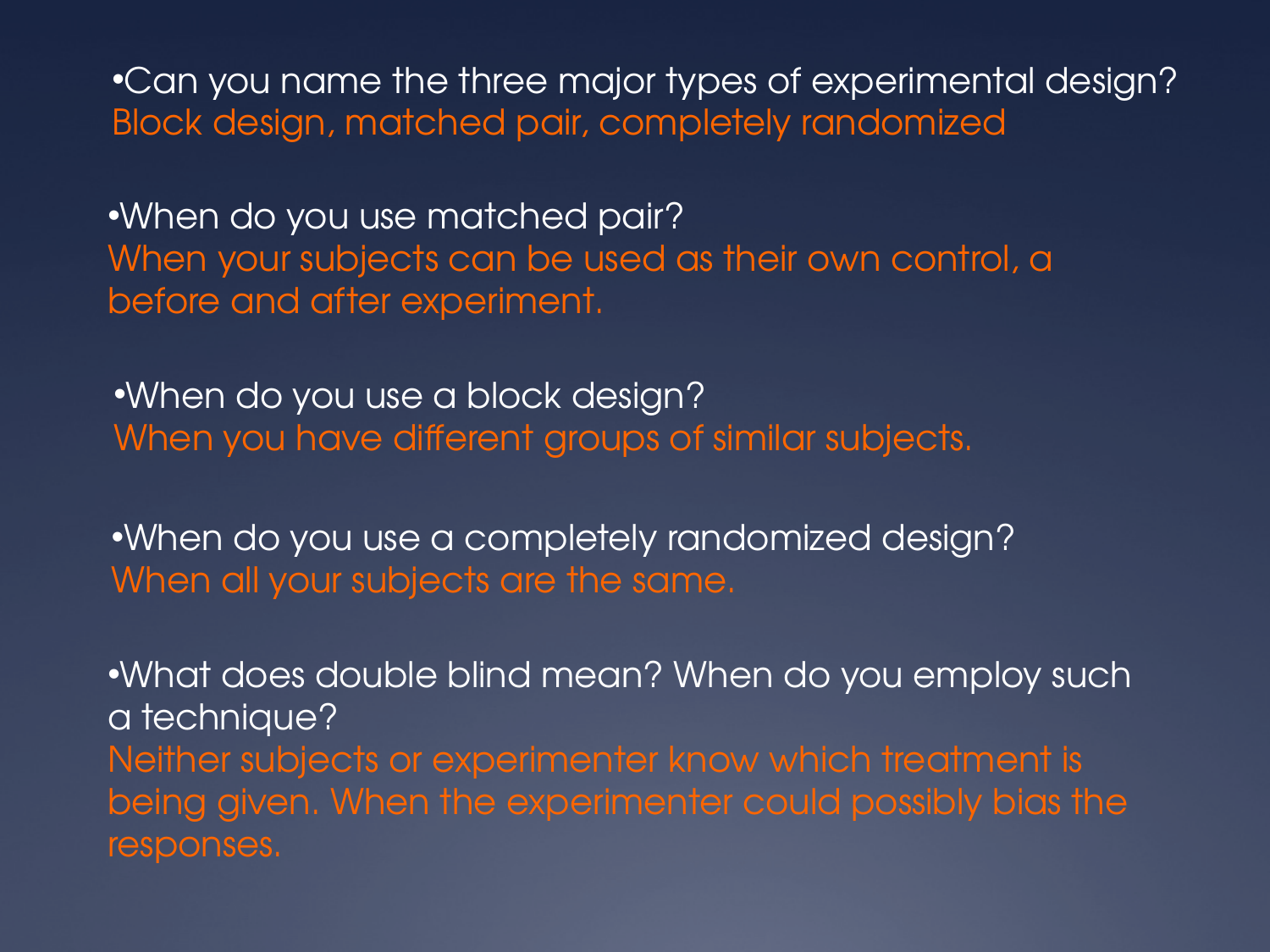

Can you name the three major types of experimental design?
Block design, matched pair, completely randomized
When do you use matched pair?
When your subjects can be used as their own control, a before and after experiment.
When do you use a block design?
When you have different groups of similar subjects.
When do you use a completely randomized design?
When all your subjects are the same.
What does double blind mean? When do you employ such a technique?
Neither subjects or experimenter know which treatment is being given. When the experimenter could possibly bias the responses.